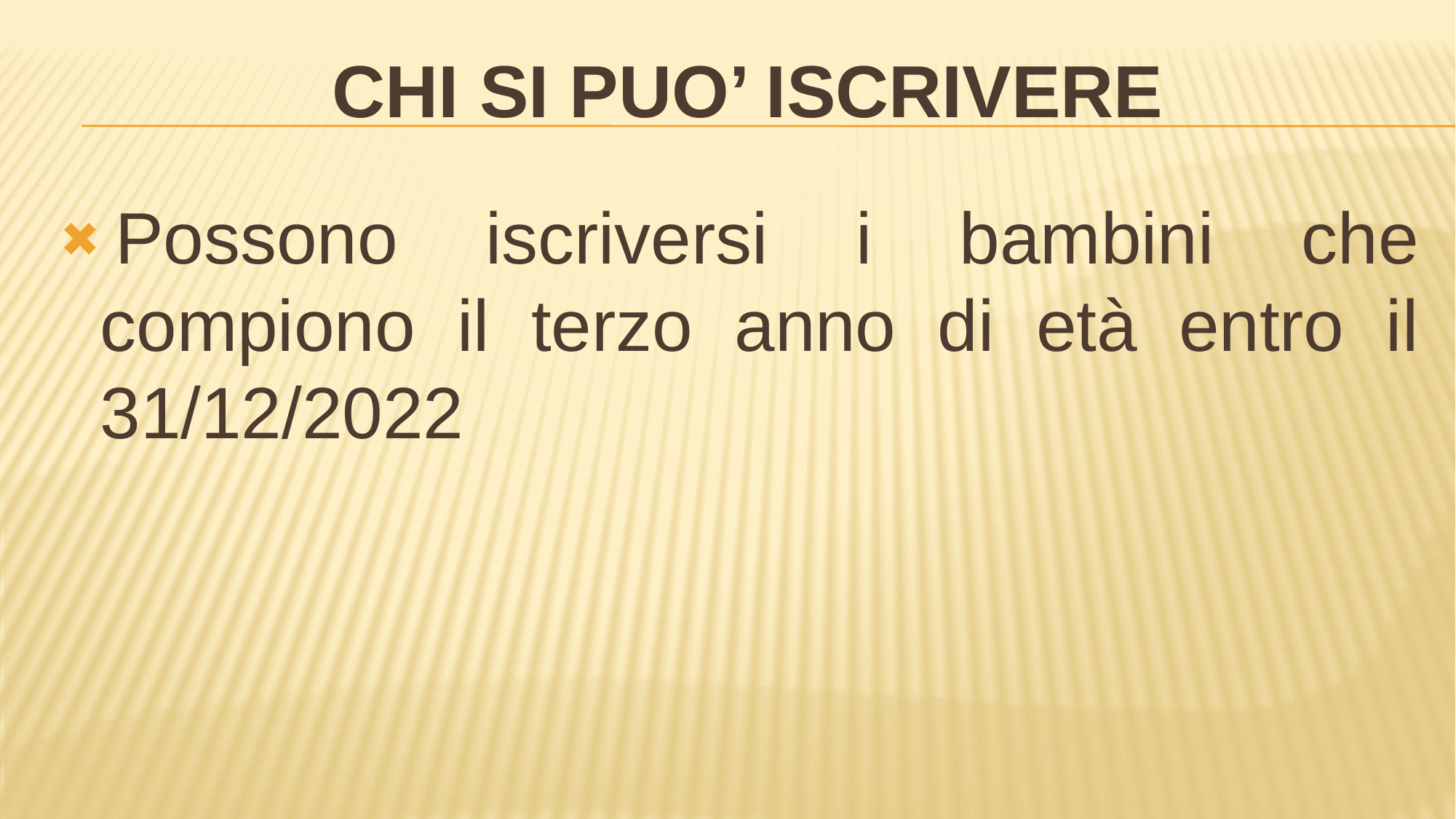

# CHI SI PUO’ ISCRIVERE
 Possono iscriversi i bambini che compiono il terzo anno di età entro il 31/12/2022